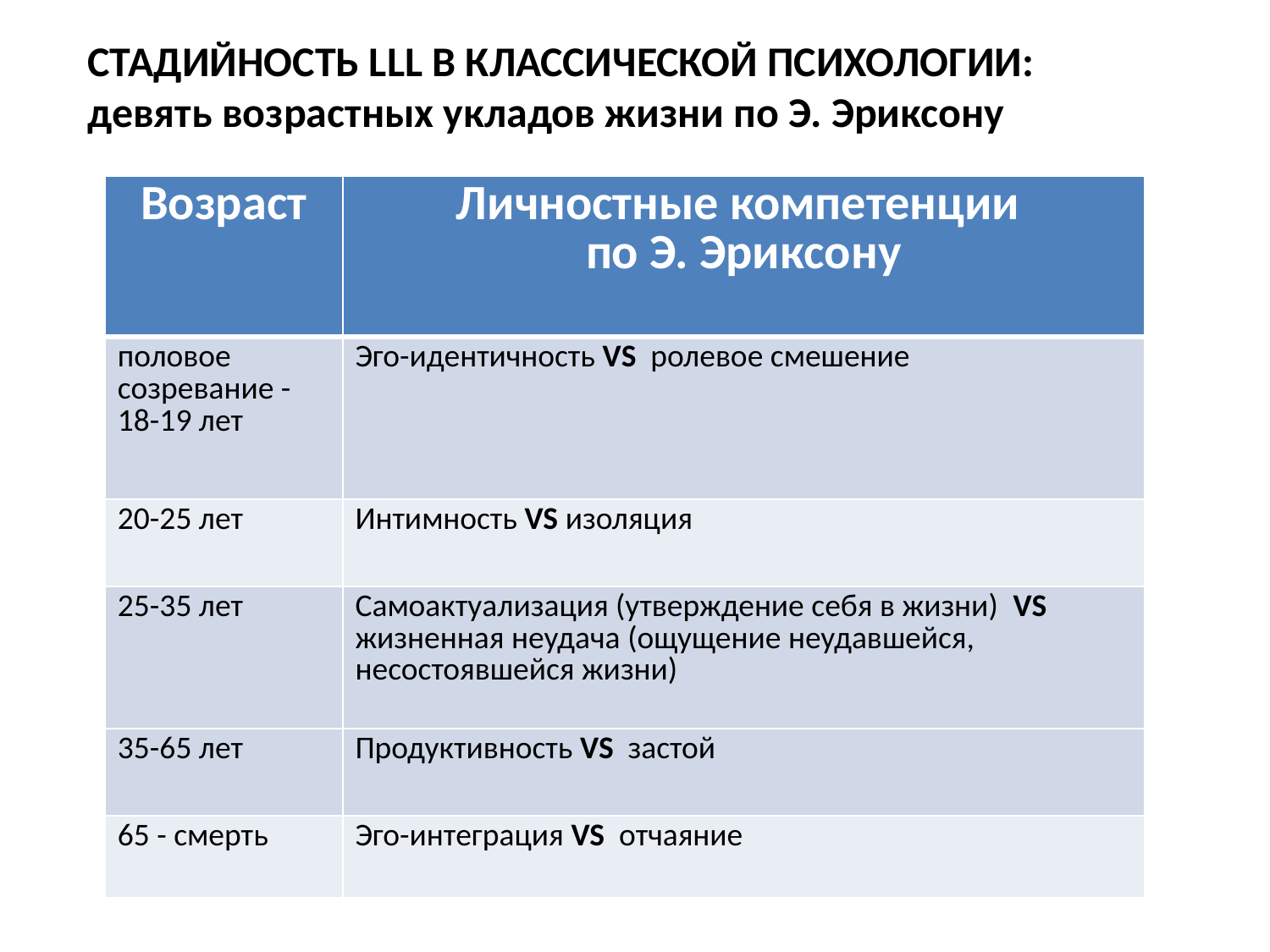

# СТАДИЙНОСТЬ LLL В КЛАССИЧЕСКОЙ ПСИХОЛОГИИ: девять возрастных укладов жизни по Э. Эриксону
| Возраст | Личностные компетенции по Э. Эриксону |
| --- | --- |
| половое созревание - 18-19 лет | Эго-идентичность VS ролевое смешение |
| 20-25 лет | Интимность VS изоляция |
| 25-35 лет | Самоактуализация (утверждение себя в жизни) VS жизненная неудача (ощущение неудавшейся, несостоявшейся жизни) |
| 35-65 лет | Продуктивность VS застой |
| 65 - смерть | Эго-интеграция VS отчаяние |